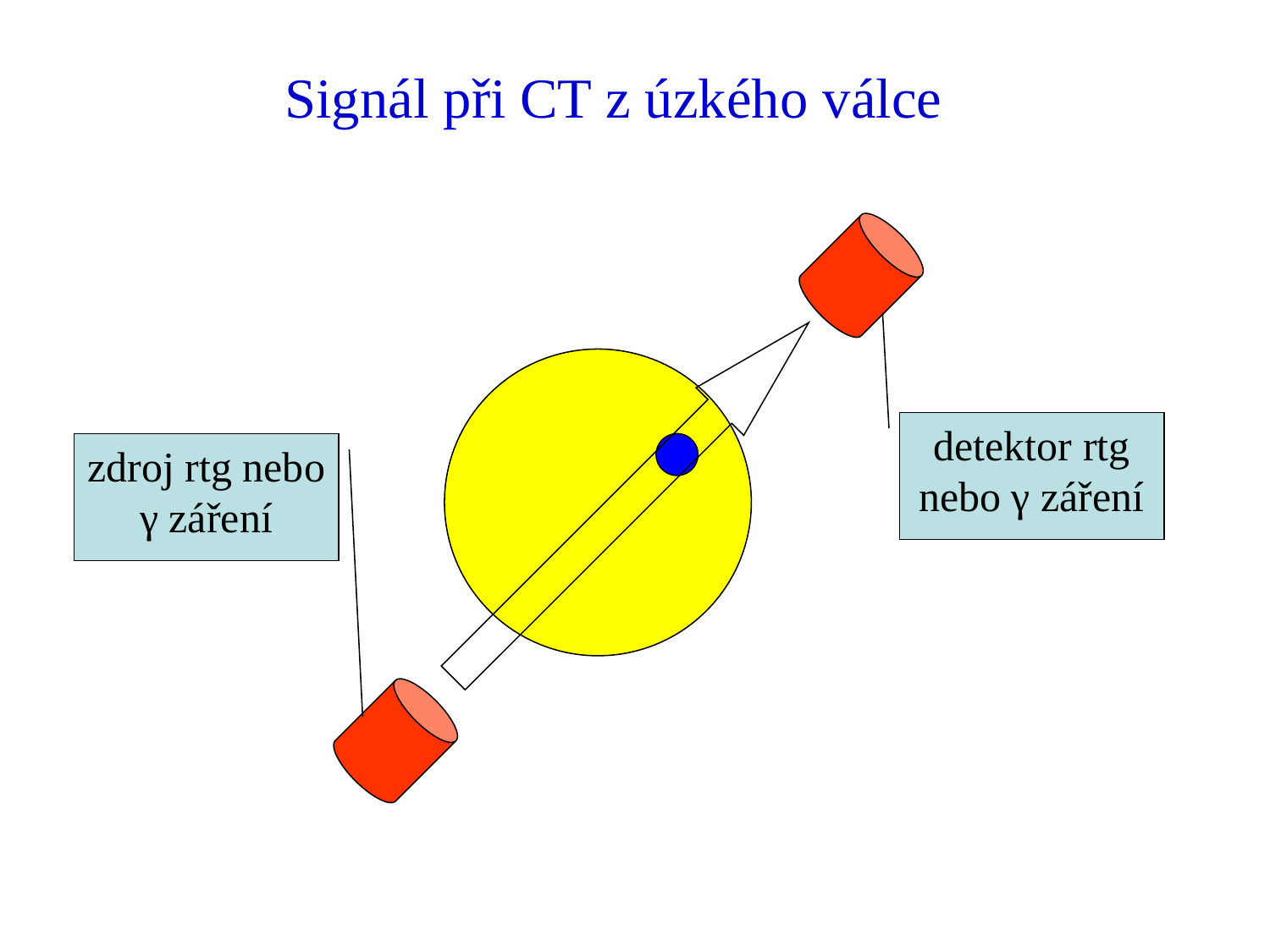

# Signál při CT z úzkého válce

detektor rtg nebo γ záření
zdroj rtg nebo γ záření